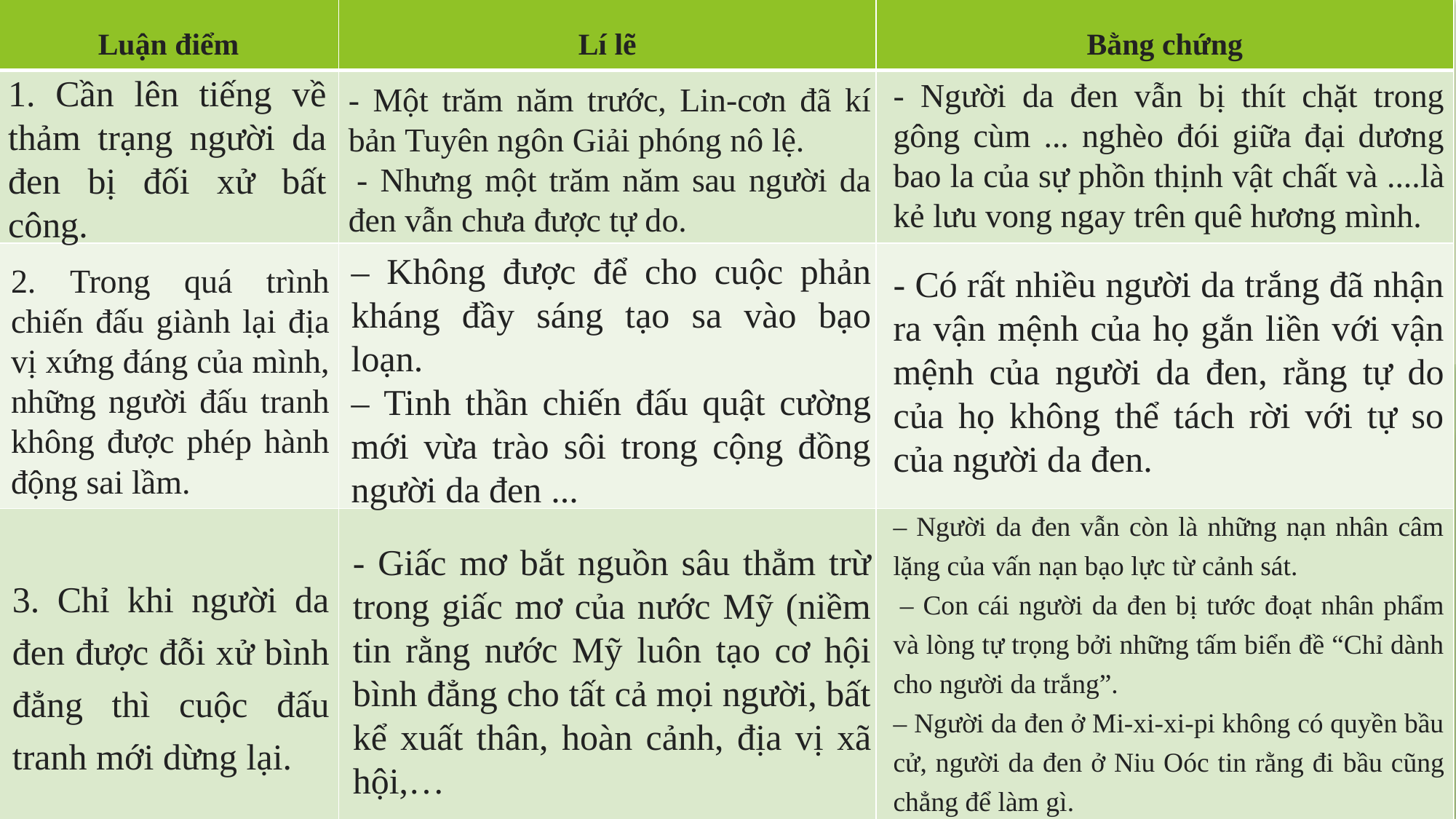

| Luận điểm | Lí lẽ | Bằng chứng |
| --- | --- | --- |
|  |  |  |
|  |  |  |
|  |  |  |
1. Cần lên tiếng về thảm trạng người da đen bị đối xử bất công.
- Người da đen vẫn bị thít chặt trong gông cùm ... nghèo đói giữa đại dương bao la của sự phồn thịnh vật chất và ....là kẻ lưu vong ngay trên quê hương mình.
- Một trăm năm trước, Lin-cơn đã kí bản Tuyên ngôn Giải phóng nô lệ.
 - Nhưng một trăm năm sau người da đen vẫn chưa được tự do.

– Không được để cho cuộc phản kháng đầy sáng tạo sa vào bạo loạn.
– Tinh thần chiến đấu quật cường mới vừa trào sôi trong cộng đồng người da đen ...
2. Trong quá trình chiến đấu giành lại địa vị xứng đáng của mình, những người đấu tranh không được phép hành động sai lầm.
- Có rất nhiều người da trắng đã nhận ra vận mệnh của họ gắn liền với vận mệnh của người da đen, rằng tự do của họ không thể tách rời với tự so của người da đen.
– Người da đen vẫn còn là những nạn nhân câm lặng của vấn nạn bạo lực từ cảnh sát.
 – Con cái người da đen bị tước đoạt nhân phẩm và lòng tự trọng bởi những tấm biển đề “Chỉ dành cho người da trắng”.
– Người da đen ở Mi-xi-xi-pi không có quyền bầu cử, người da đen ở Niu Oóc tin rằng đi bầu cũng chẳng để làm gì.
- Giấc mơ bắt nguồn sâu thẳm trừ trong giấc mơ của nước Mỹ (niềm tin rằng nước Mỹ luôn tạo cơ hội bình đẳng cho tất cả mọi người, bất kể xuất thân, hoàn cảnh, địa vị xã hội,…
3. Chỉ khi người da đen được đỗi xử bình đẳng thì cuộc đấu tranh mới dừng lại.